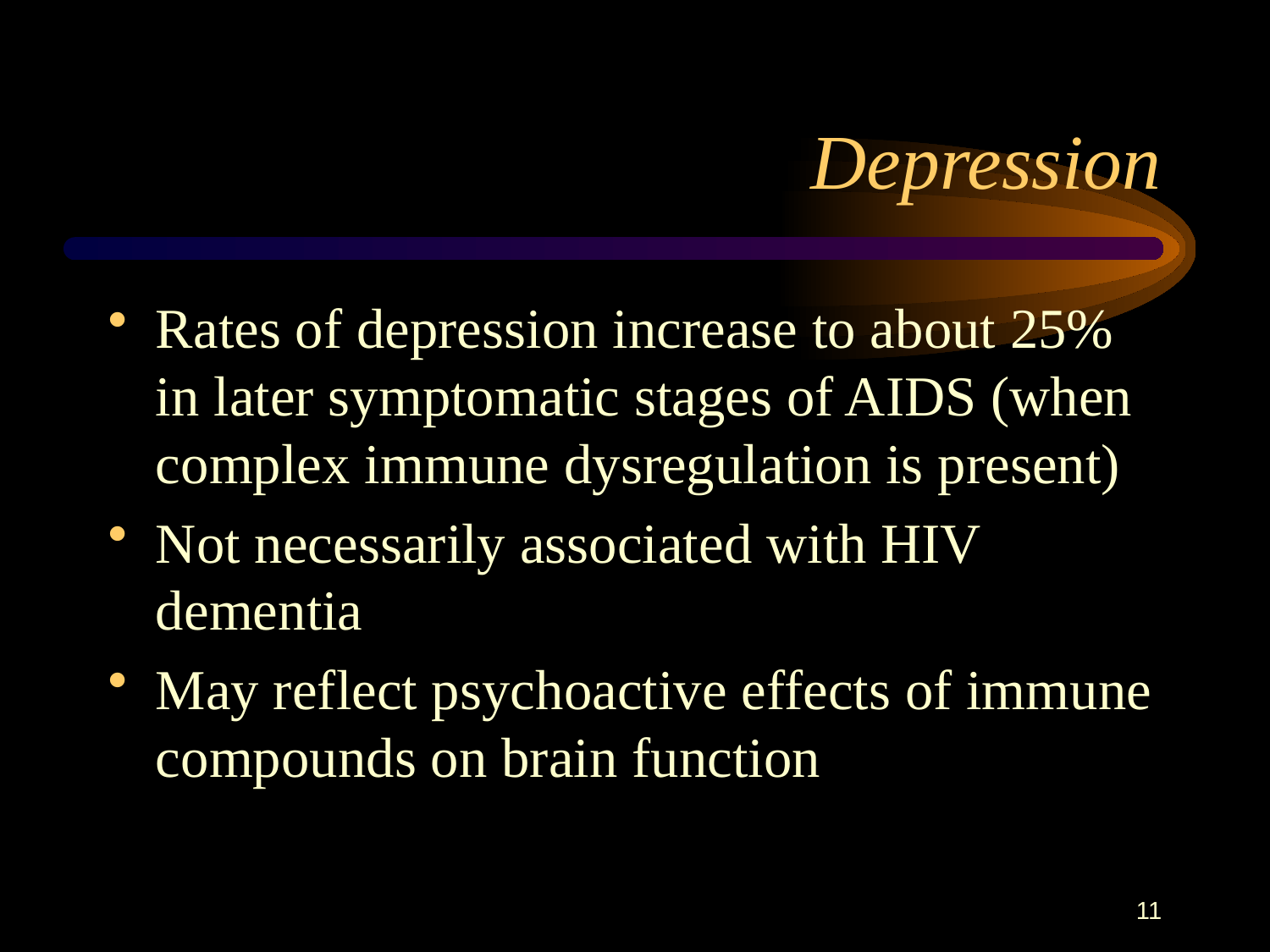

# Depression
Rates of depression increase to about 25% in later symptomatic stages of AIDS (when complex immune dysregulation is present)
Not necessarily associated with HIV dementia
May reflect psychoactive effects of immune compounds on brain function

11